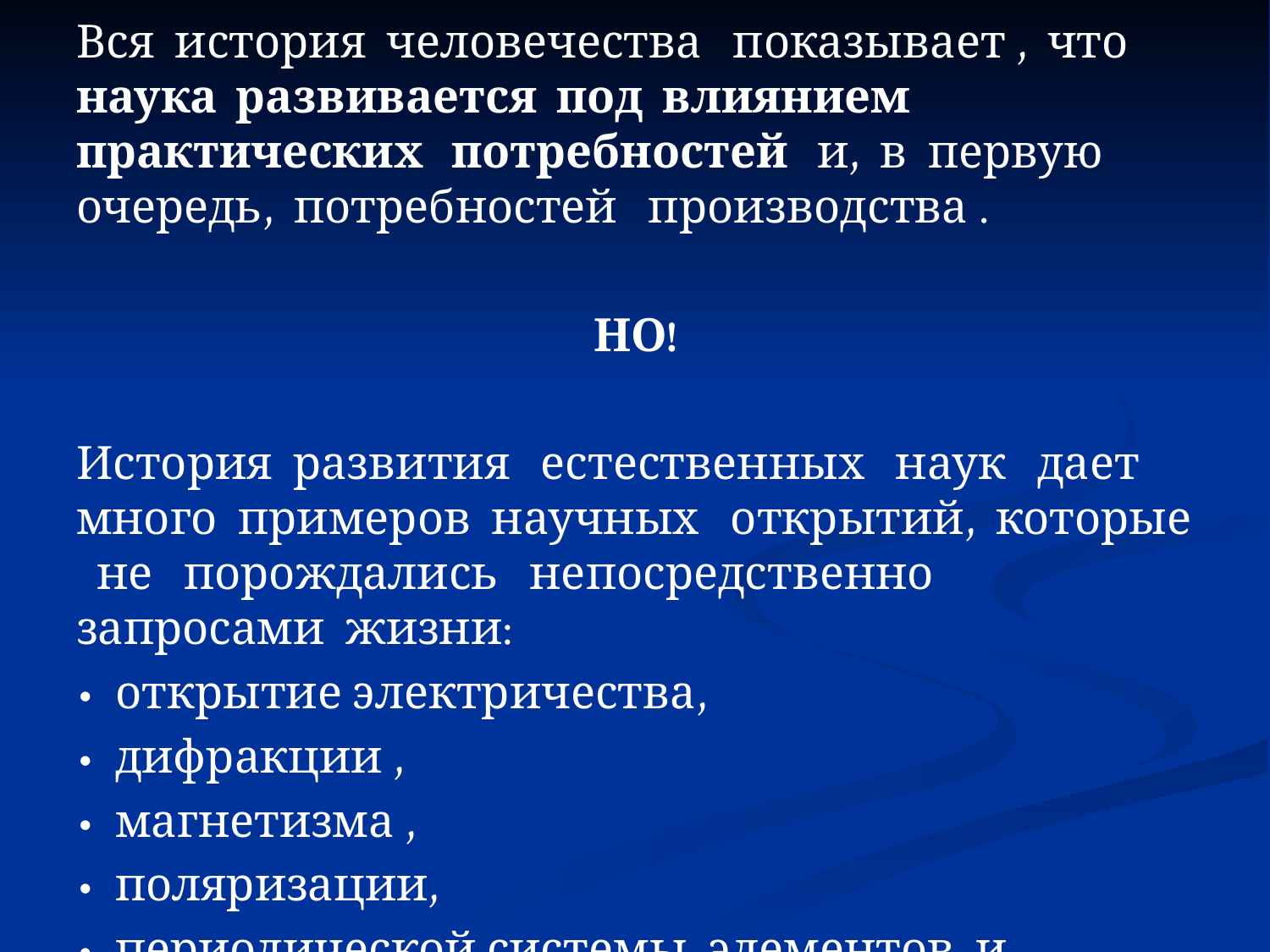

Вся  история  человечества   показывает ,  что  наука  развивается  под  влиянием  практических   потребностей   и,  в  первую  очередь,  потребностей   производства .

НО!

История  развития   естественных   наук   дает   много  примеров  научных   открытий,  которые   не   порождались   непосредственно  запросами  жизни:
•  открытие электричества,
•  дифракции ,
•  магнетизма ,
•  поляризации,
•  периодической системы  элементов  и  многое другое .